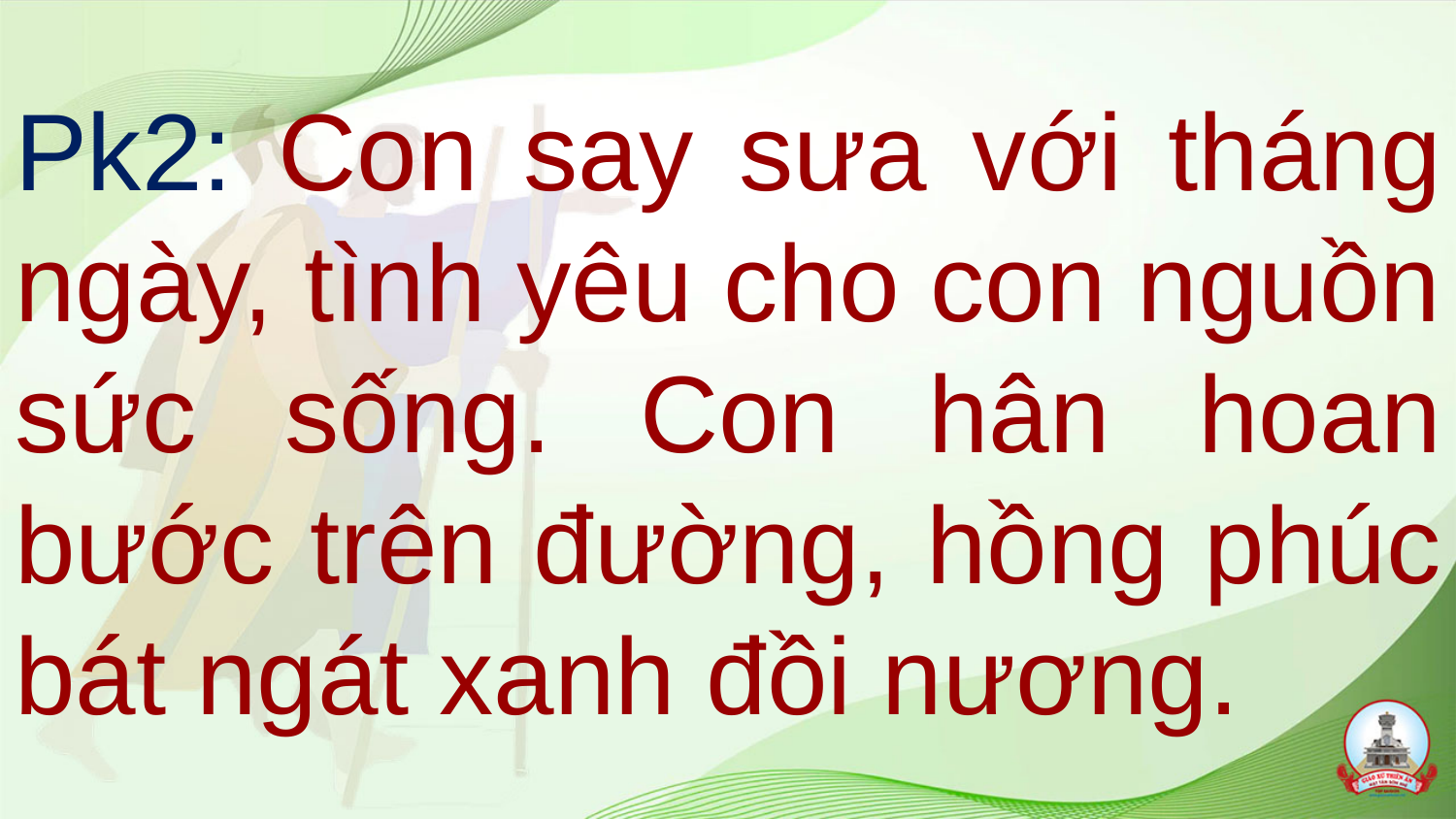

# Pk2: Con say sưa với tháng ngày, tình yêu cho con nguồn sức sống. Con hân hoan bước trên đường, hồng phúc bát ngát xanh đồi nương.